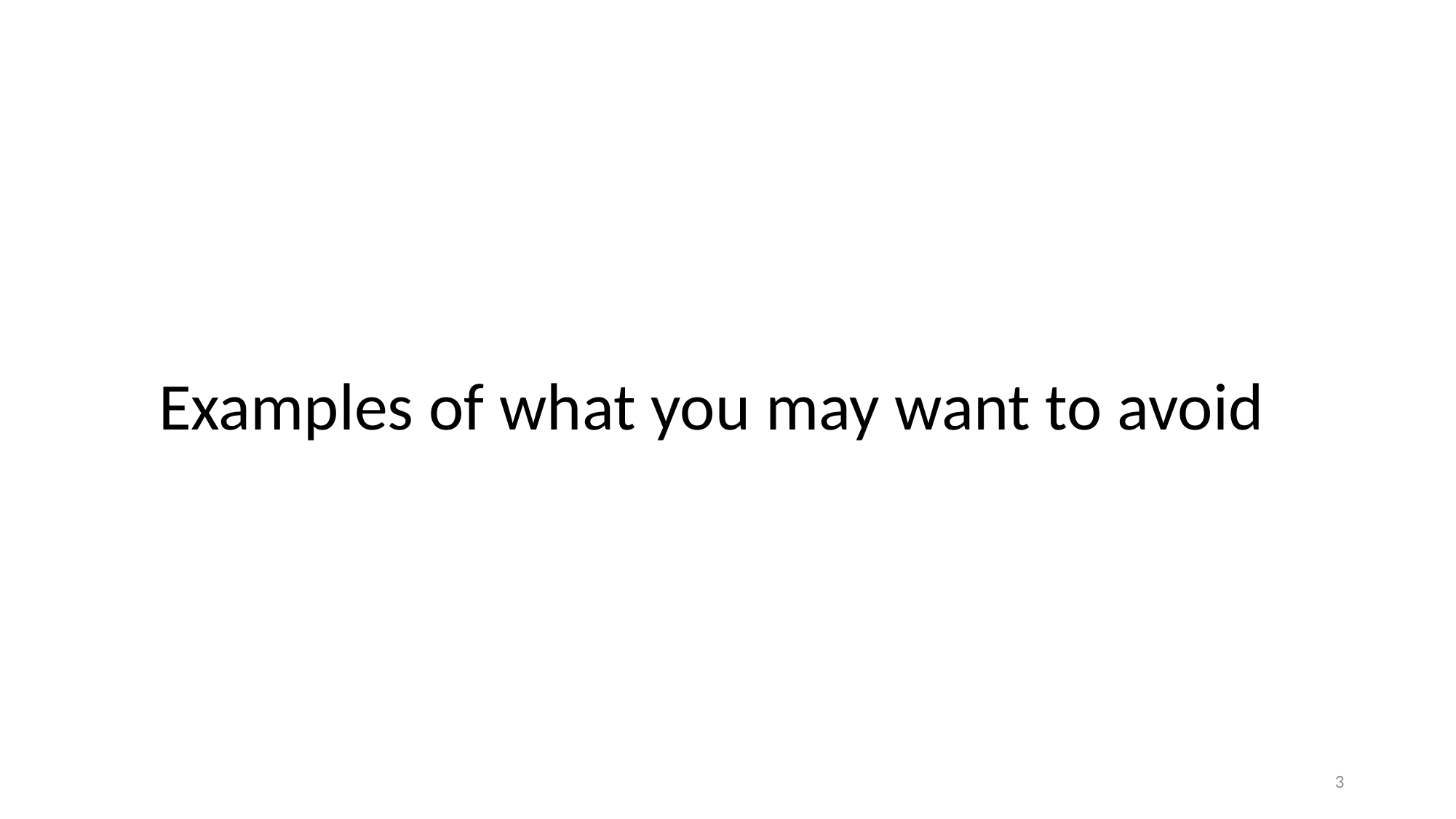

# Examples of what you may want to avoid
3